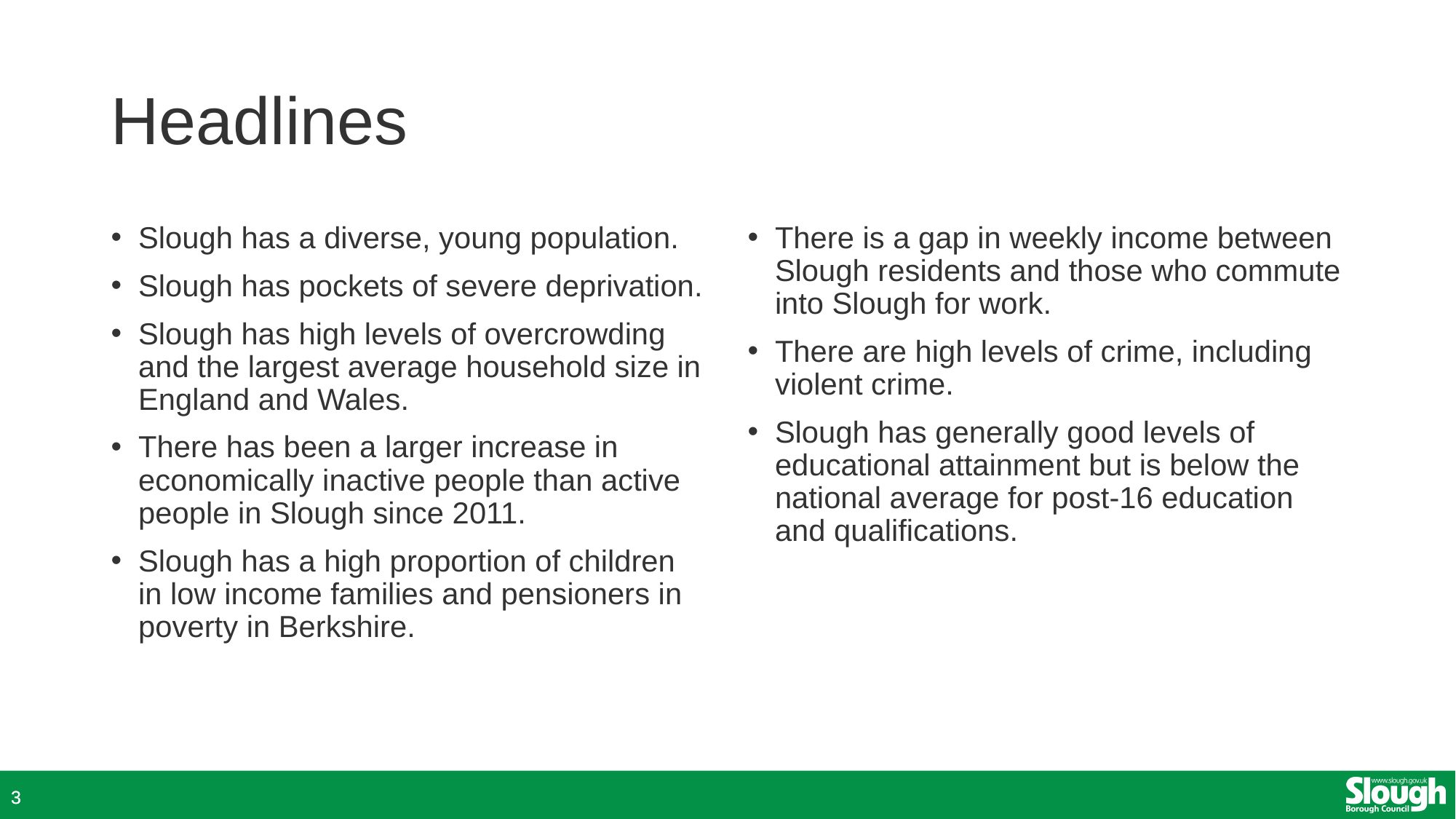

# Headlines
Slough has a diverse, young population.
Slough has pockets of severe deprivation.
Slough has high levels of overcrowding and the largest average household size in England and Wales.
There has been a larger increase in economically inactive people than active people in Slough since 2011.
Slough has a high proportion of children in low income families and pensioners in poverty in Berkshire.
There is a gap in weekly income between Slough residents and those who commute into Slough for work.
There are high levels of crime, including violent crime.
Slough has generally good levels of educational attainment but is below the national average for post-16 education and qualifications​.
3